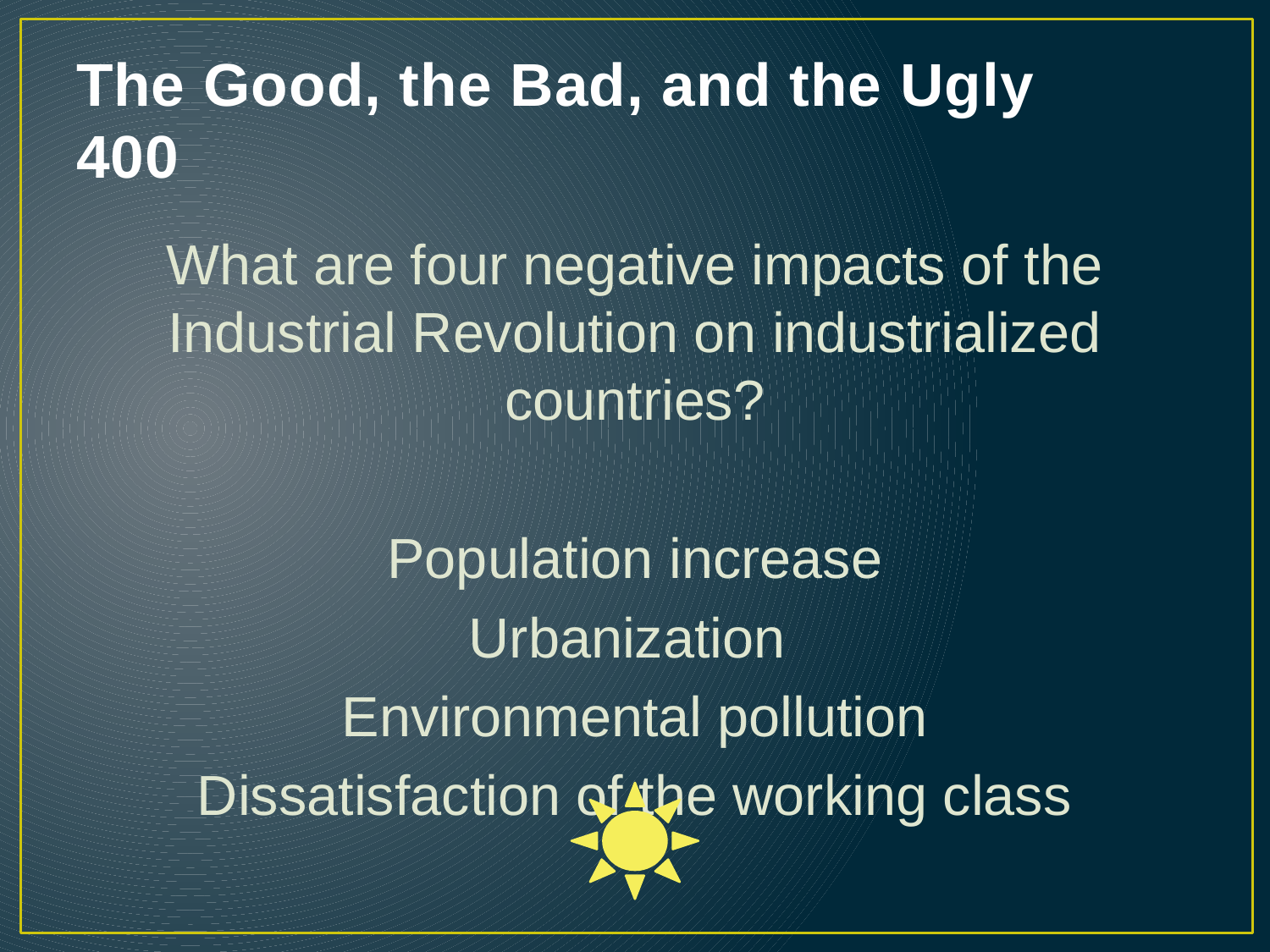

# The Good, the Bad, and the Ugly 400
What are four negative impacts of the Industrial Revolution on industrialized countries?

Population increase
Urbanization
Environmental pollution
Dissatisfaction of the working class